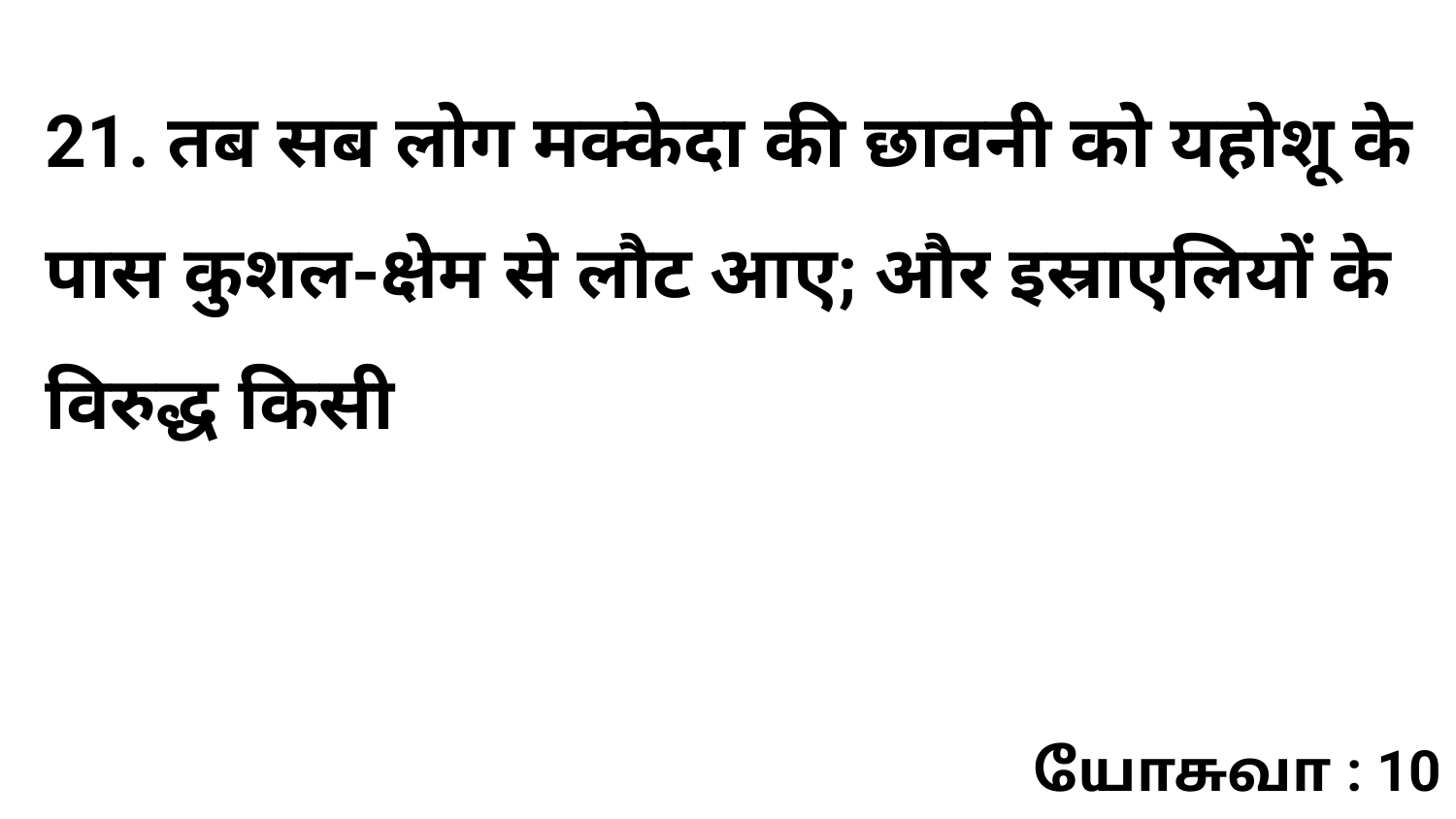

21. तब सब लोग मक्केदा की छावनी को यहोशू के पास कुशल-क्षेम से लौट आए; और इस्राएलियों के विरुद्ध किसी
யோசுவா : 10